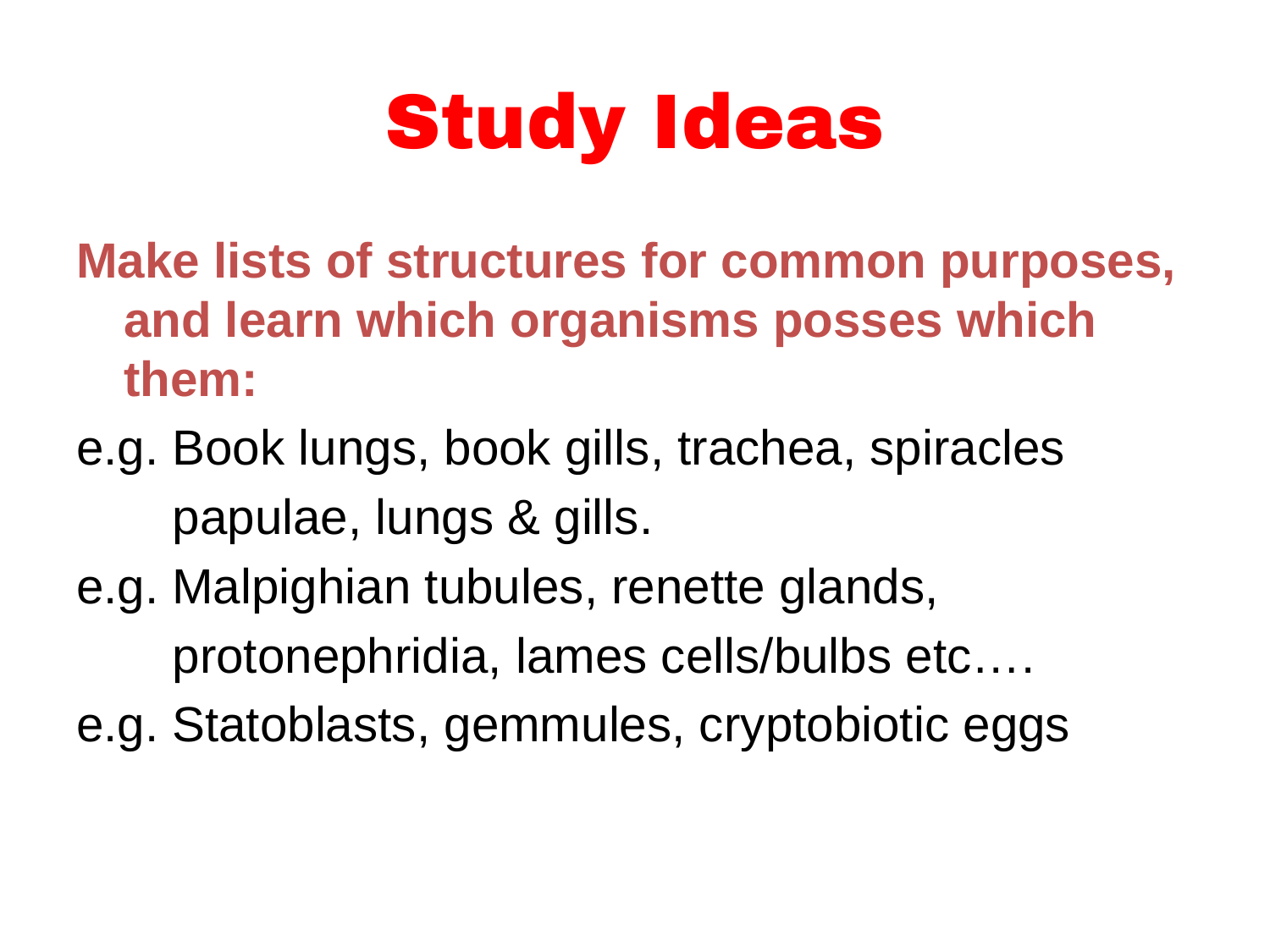

# Study Ideas
Make lists of structures for common purposes, and learn which organisms posses which them:
e.g. Book lungs, book gills, trachea, spiracles
       papulae, lungs & gills.
e.g. Malpighian tubules, renette glands,
       protonephridia, lames cells/bulbs etc….
e.g. Statoblasts, gemmules, cryptobiotic eggs